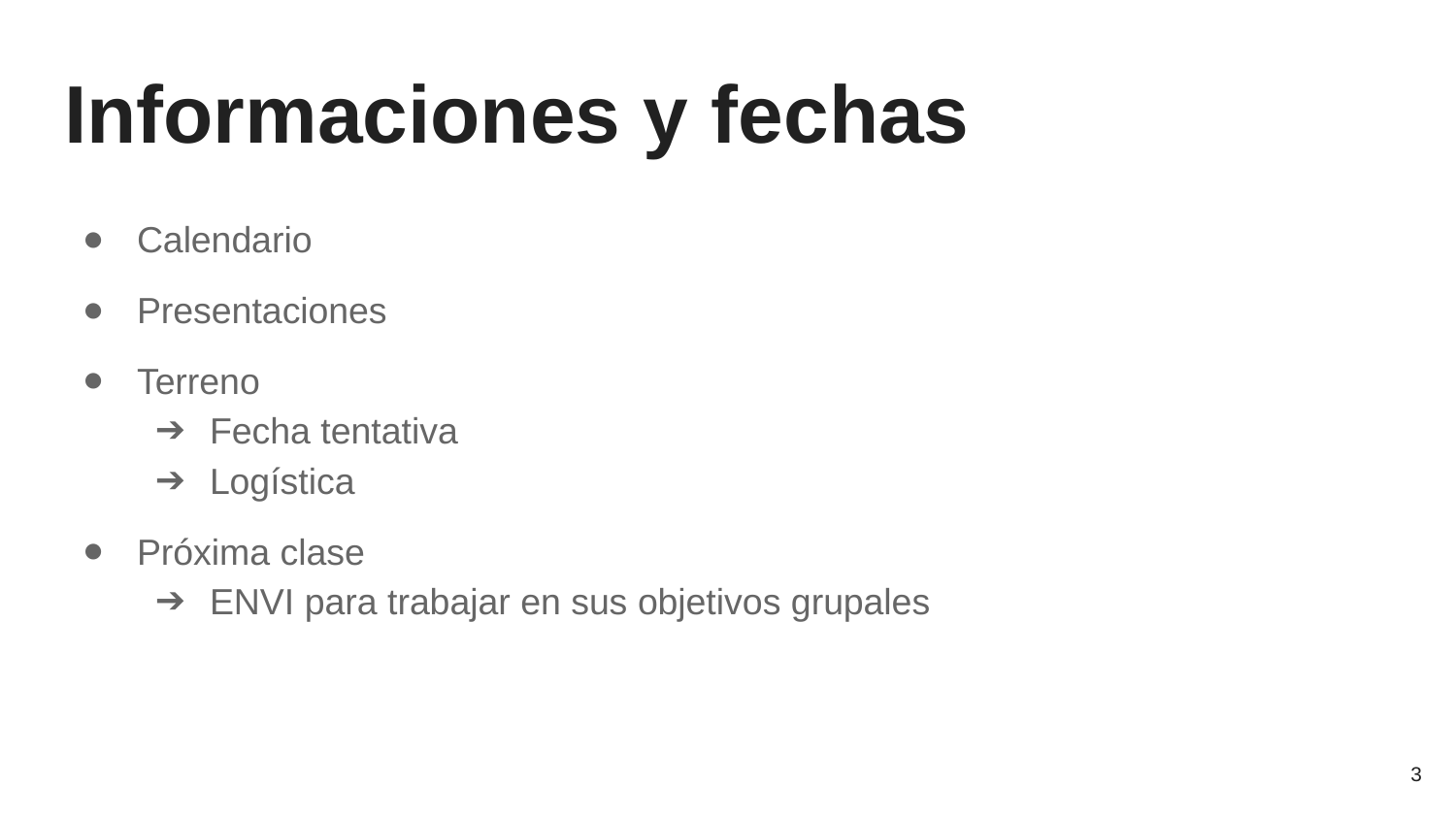

# Informaciones y fechas
Calendario
Presentaciones
Terreno
Fecha tentativa
Logística
Próxima clase
ENVI para trabajar en sus objetivos grupales
3